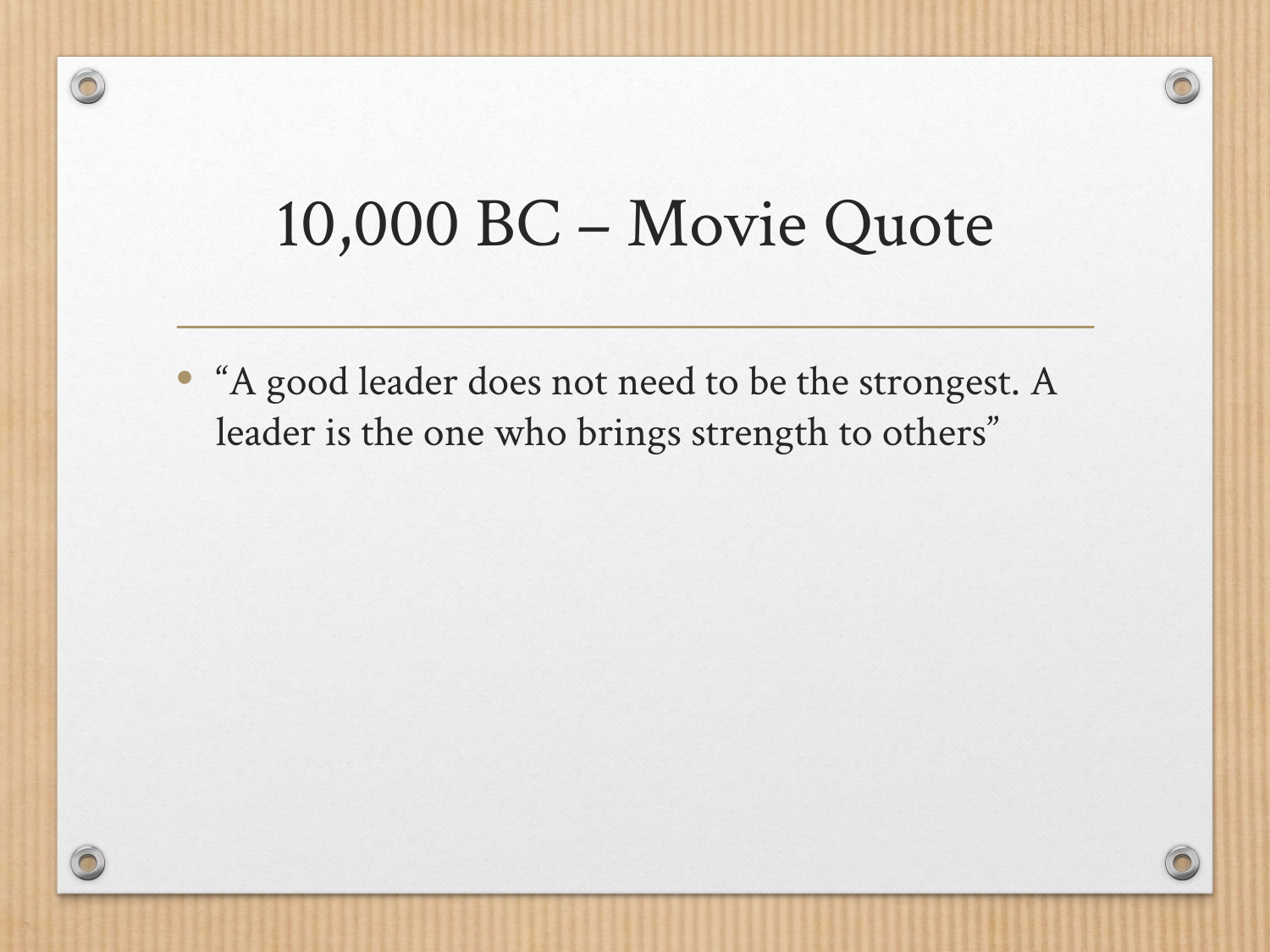

# 10,000 BC – Movie Quote
“A good leader does not need to be the strongest. A leader is the one who brings strength to others”